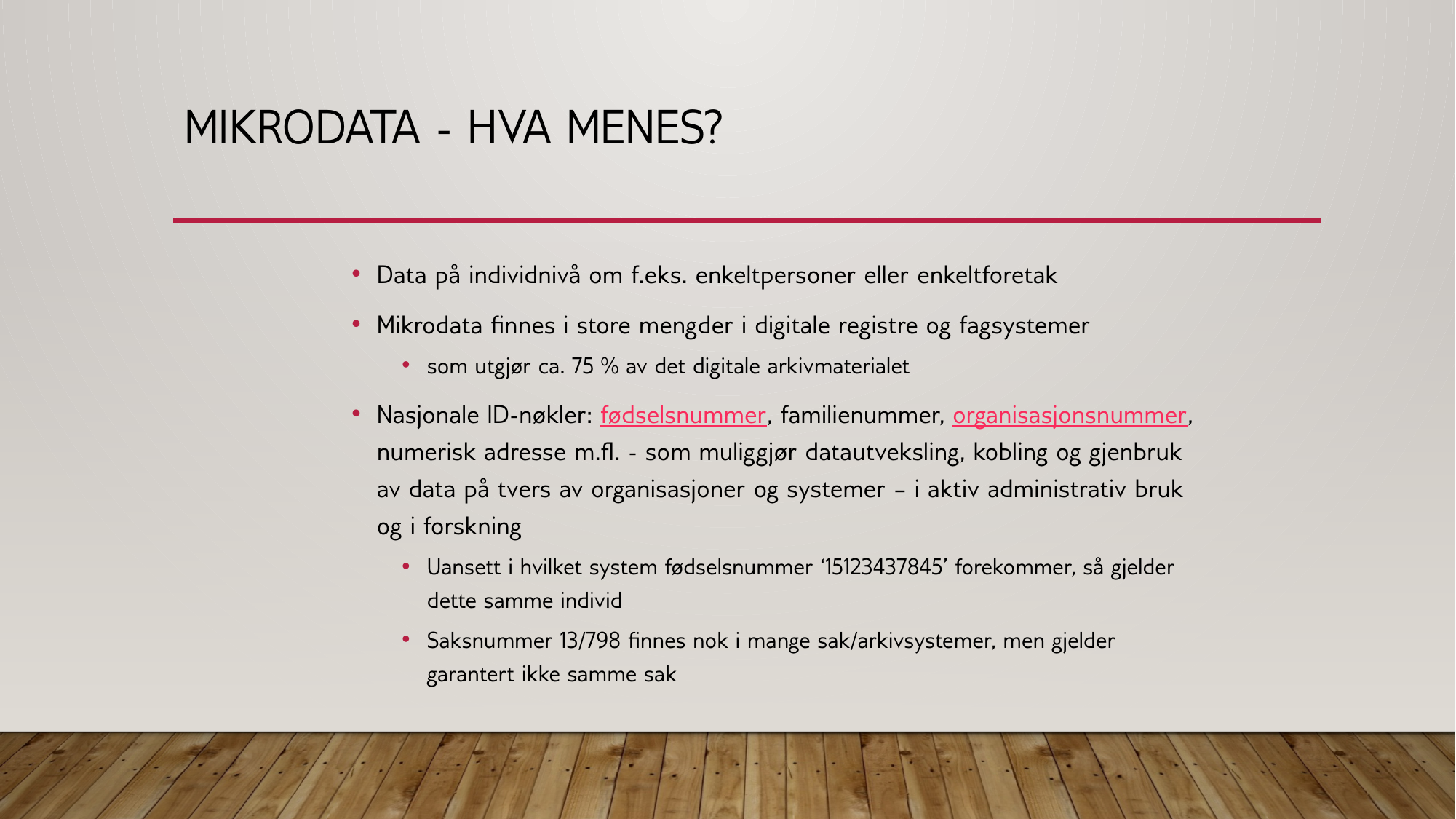

# Mikrodata - hva menes?
Data på individnivå om f.eks. enkeltpersoner eller enkeltforetak
Mikrodata finnes i store mengder i digitale registre og fagsystemer
som utgjør ca. 75 % av det digitale arkivmaterialet
Nasjonale ID-nøkler: fødselsnummer, familienummer, organisasjonsnummer, numerisk adresse m.fl. - som muliggjør datautveksling, kobling og gjenbruk av data på tvers av organisasjoner og systemer – i aktiv administrativ bruk og i forskning
Uansett i hvilket system fødselsnummer ‘15123437845’ forekommer, så gjelder dette samme individ
Saksnummer 13/798 finnes nok i mange sak/arkivsystemer, men gjelder garantert ikke samme sak